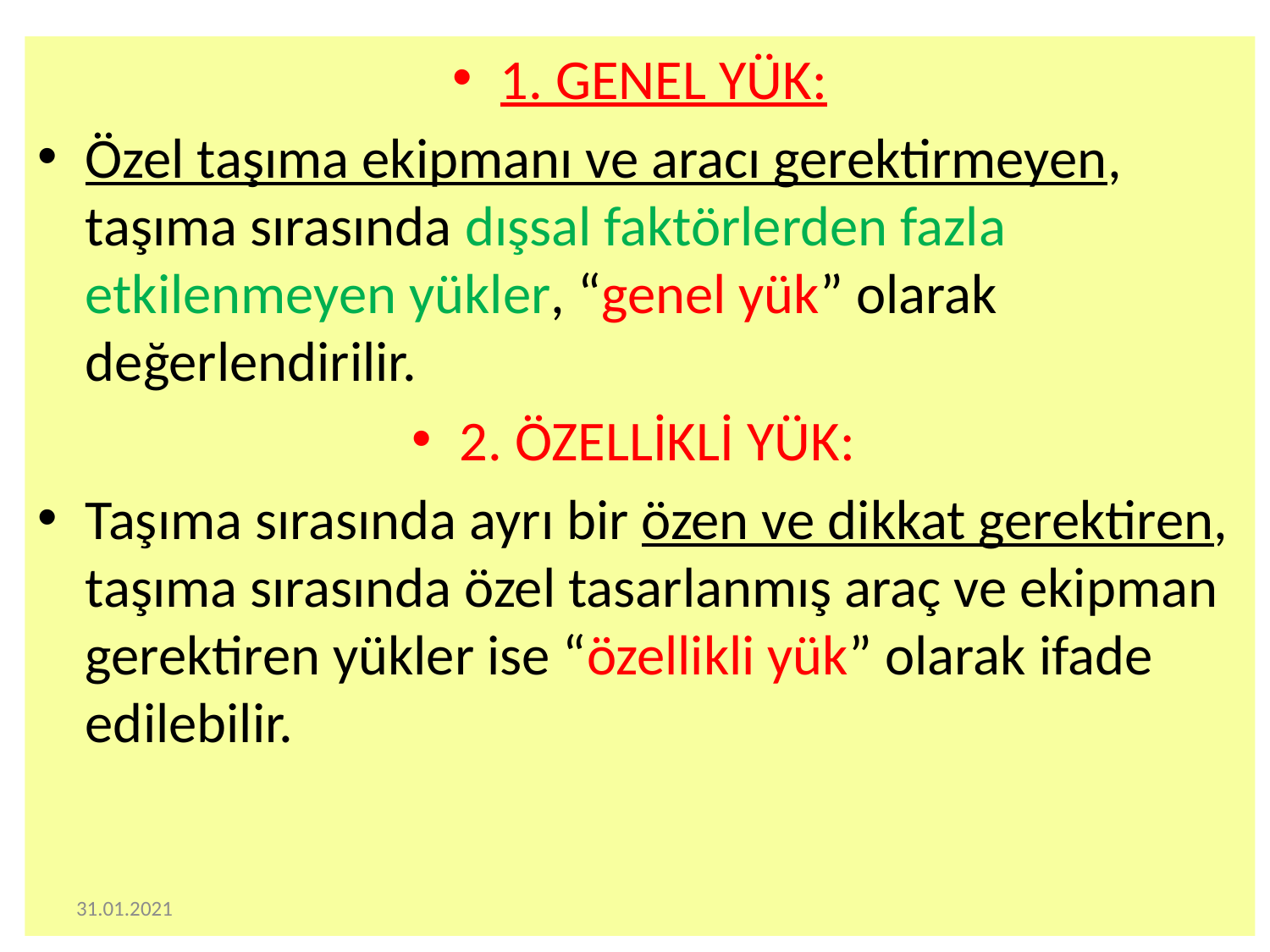

1. GENEL YÜK:
Özel taşıma ekipmanı ve aracı gerektirmeyen, taşıma sırasında dışsal faktörlerden fazla etkilenmeyen yükler, “genel yük” olarak değerlendirilir.
2. ÖZELLİKLİ YÜK:
Taşıma sırasında ayrı bir özen ve dikkat gerektiren, taşıma sırasında özel tasarlanmış araç ve ekipman gerektiren yükler ise “özellikli yük” olarak ifade edilebilir.

31.01.2021
osenses@trabzon.edu.tr
68